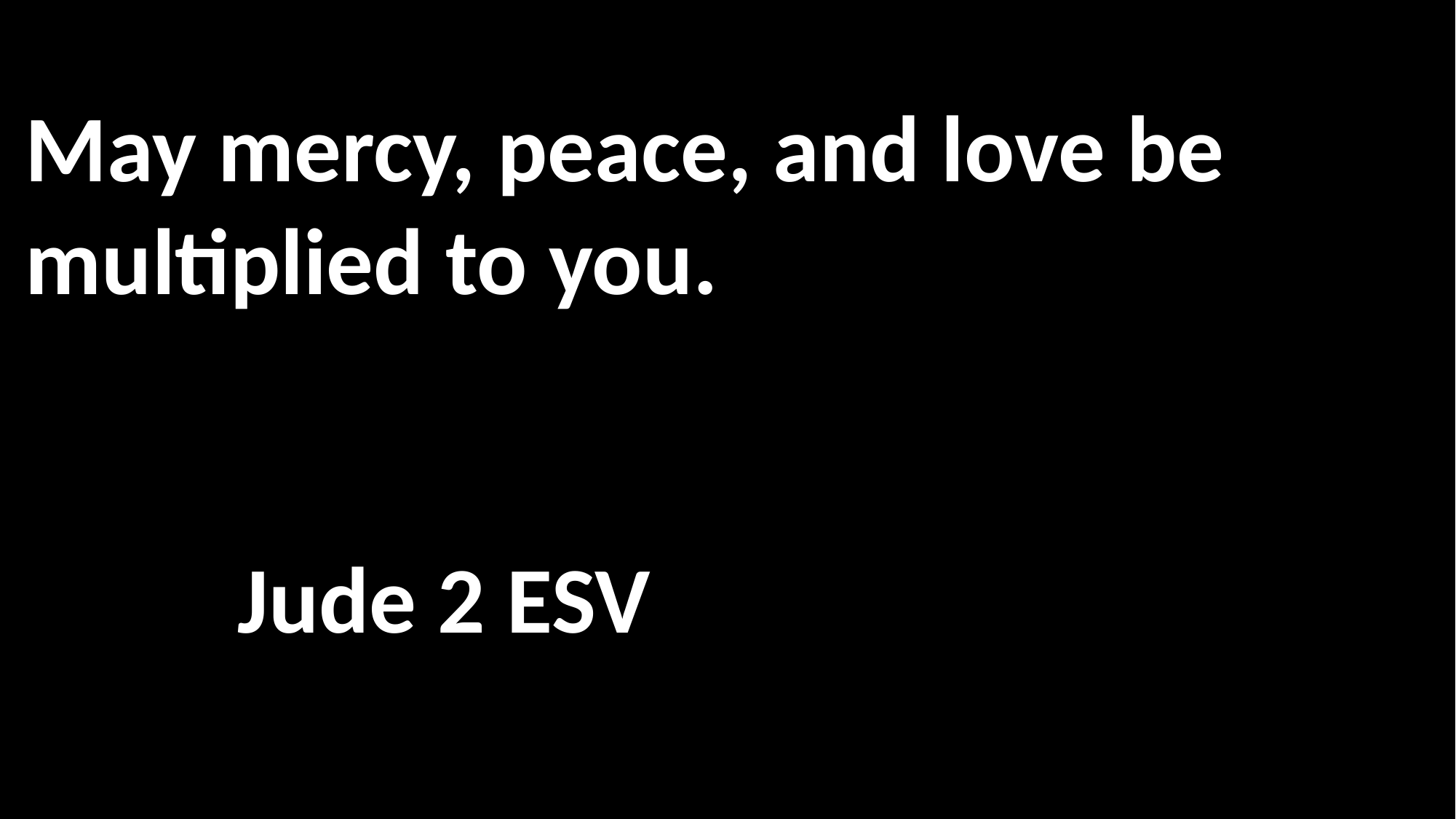

May mercy, peace, and love be multiplied to you. 														              															                     Jude 2 ESV